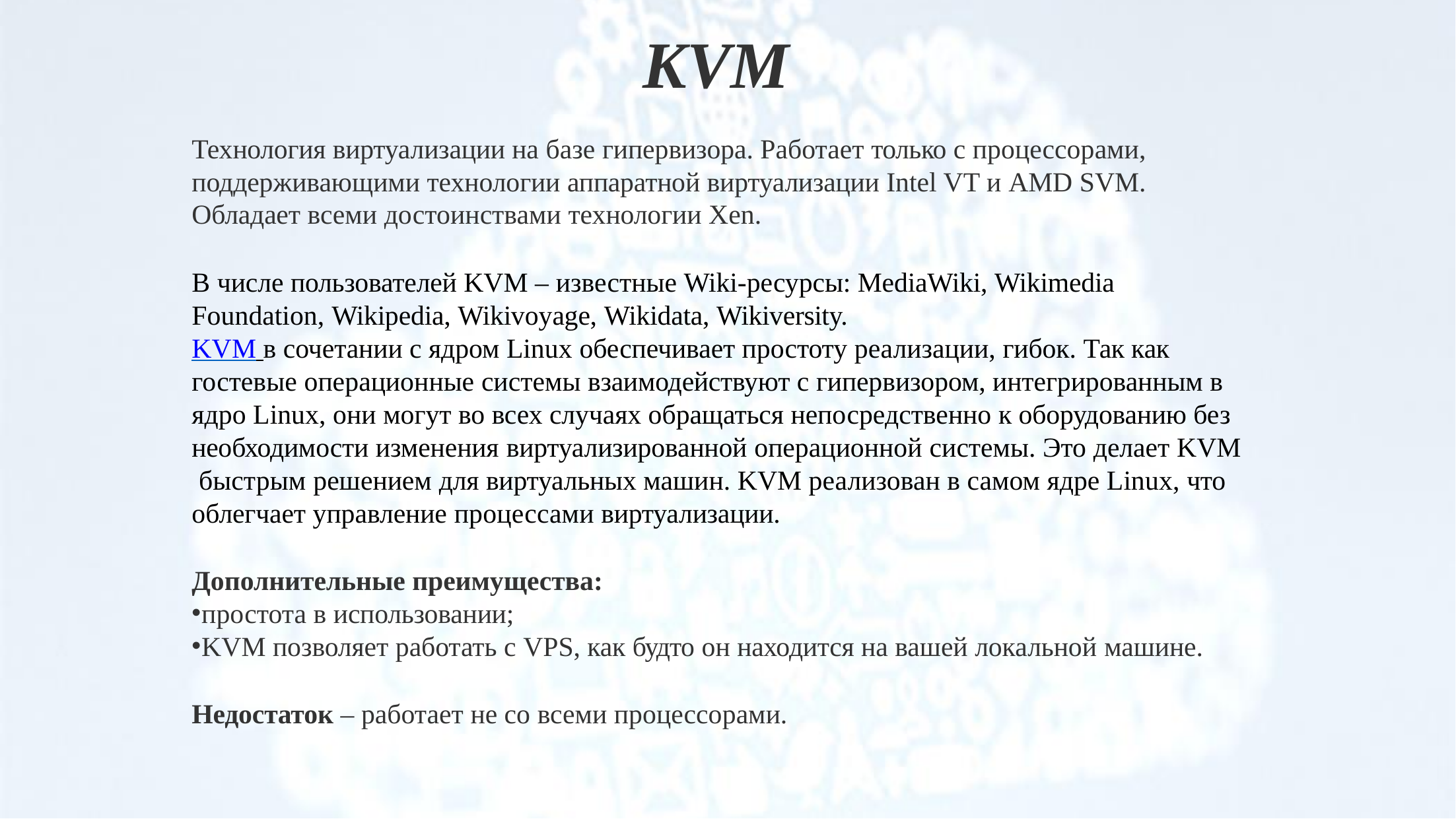

# KVM
Технология виртуализации на базе гипервизора. Работает только с процессорами,  поддерживающими технологии аппаратной виртуализации Intel VT и AMD SVM.  Обладает всеми достоинствами технологии Xen.

В числе пользователей KVM – известные Wiki-ресурсы: MediaWiki, Wikimedia
Foundation, Wikipedia, Wikivoyage, Wikidata, Wikiversity.
KVM в сочетании с ядром Linux обеспечивает простоту реализации, гибок. Так как  гостевые операционные системы взаимодействуют с гипервизором, интегрированным в  ядро Linux, они могут во всех случаях обращаться непосредственно к оборудованию без  необходимости изменения виртуализированной операционной системы. Это делает KVM  быстрым решением для виртуальных машин. KVM реализован в самом ядре Linux, что  облегчает управление процессами виртуализации.

Дополнительные преимущества:
простота в использовании;
KVM позволяет работать с VPS, как будто он находится на вашей локальной машине.

Недостаток – работает не со всеми процессорами.